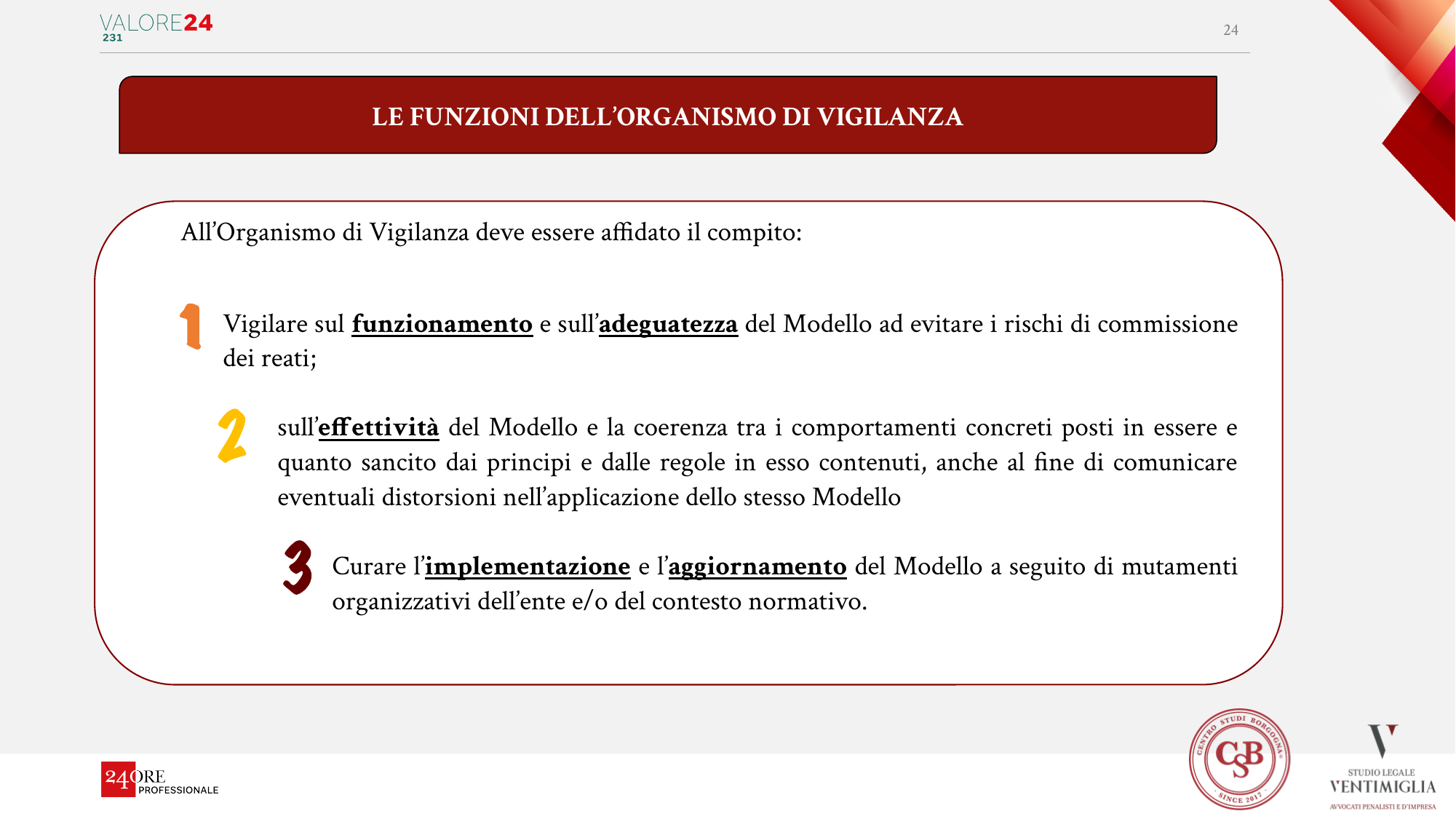

24
LE FUNZIONI DELL’ORGANISMO DI VIGILANZA

All’Organismo di Vigilanza deve essere affidato il compito:

Vigilare sul funzionamento e sull’adeguatezza del Modello ad evitare i rischi di commissione dei reati;

sull’effettività del Modello e la coerenza tra i comportamenti concreti posti in essere e quanto sancito dai principi e dalle regole in esso contenuti, anche al fine di comunicare eventuali distorsioni nell’applicazione dello stesso Modello

Curare l’implementazione e l’aggiornamento del Modello a seguito di mutamenti organizzativi dell’ente e/o del contesto normativo.